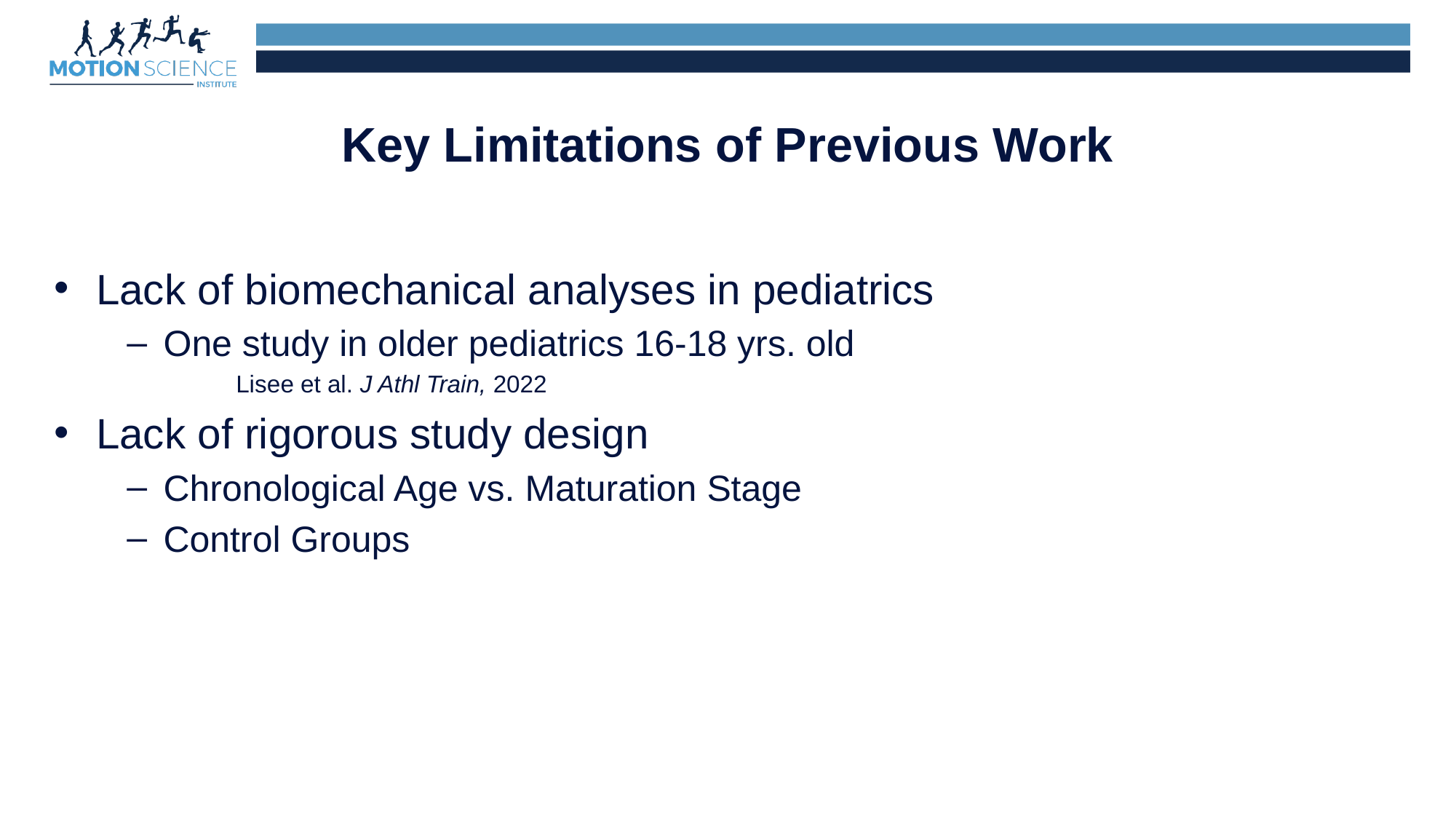

# Key Limitations of Previous Work
Lack of biomechanical analyses in pediatrics
One study in older pediatrics 16-18 yrs. old
	Lisee et al. J Athl Train, 2022
Lack of rigorous study design
Chronological Age vs. Maturation Stage
Control Groups